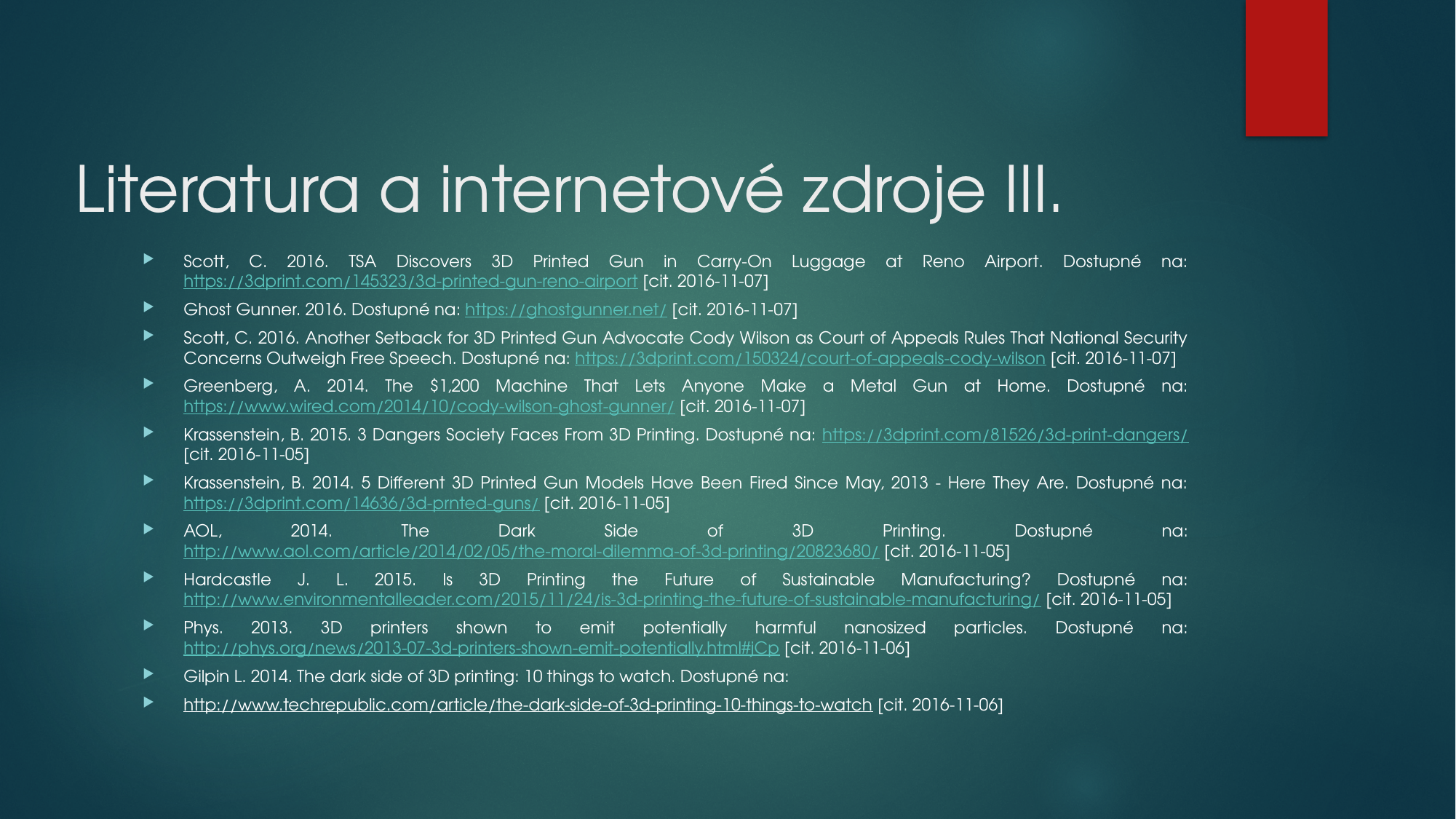

# Literatura a internetové zdroje III.
Scott, C. 2016. TSA Discovers 3D Printed Gun in Carry-On Luggage at Reno Airport. Dostupné na: https://3dprint.com/145323/3d-printed-gun-reno-airport [cit. 2016-11-07]
Ghost Gunner. 2016. Dostupné na: https://ghostgunner.net/ [cit. 2016-11-07]
Scott, C. 2016. Another Setback for 3D Printed Gun Advocate Cody Wilson as Court of Appeals Rules That National Security Concerns Outweigh Free Speech. Dostupné na: https://3dprint.com/150324/court-of-appeals-cody-wilson [cit. 2016-11-07]
Greenberg, A. 2014. The $1,200 Machine That Lets Anyone Make a Metal Gun at Home. Dostupné na: https://www.wired.com/2014/10/cody-wilson-ghost-gunner/ [cit. 2016-11-07]
Krassenstein, B. 2015. 3 Dangers Society Faces From 3D Printing. Dostupné na: https://3dprint.com/81526/3d-print-dangers/ [cit. 2016-11-05]
Krassenstein, B. 2014. 5 Different 3D Printed Gun Models Have Been Fired Since May, 2013 - Here They Are. Dostupné na: https://3dprint.com/14636/3d-prnted-guns/ [cit. 2016-11-05]
AOL, 2014. The Dark Side of 3D Printing. Dostupné na: http://www.aol.com/article/2014/02/05/the-moral-dilemma-of-3d-printing/20823680/ [cit. 2016-11-05]
Hardcastle J. L. 2015. Is 3D Printing the Future of Sustainable Manufacturing? Dostupné na: http://www.environmentalleader.com/2015/11/24/is-3d-printing-the-future-of-sustainable-manufacturing/ [cit. 2016-11-05]
Phys. 2013. 3D printers shown to emit potentially harmful nanosized particles. Dostupné na: http://phys.org/news/2013-07-3d-printers-shown-emit-potentially.html#jCp [cit. 2016-11-06]
Gilpin L. 2014. The dark side of 3D printing: 10 things to watch. Dostupné na:
http://www.techrepublic.com/article/the-dark-side-of-3d-printing-10-things-to-watch [cit. 2016-11-06]